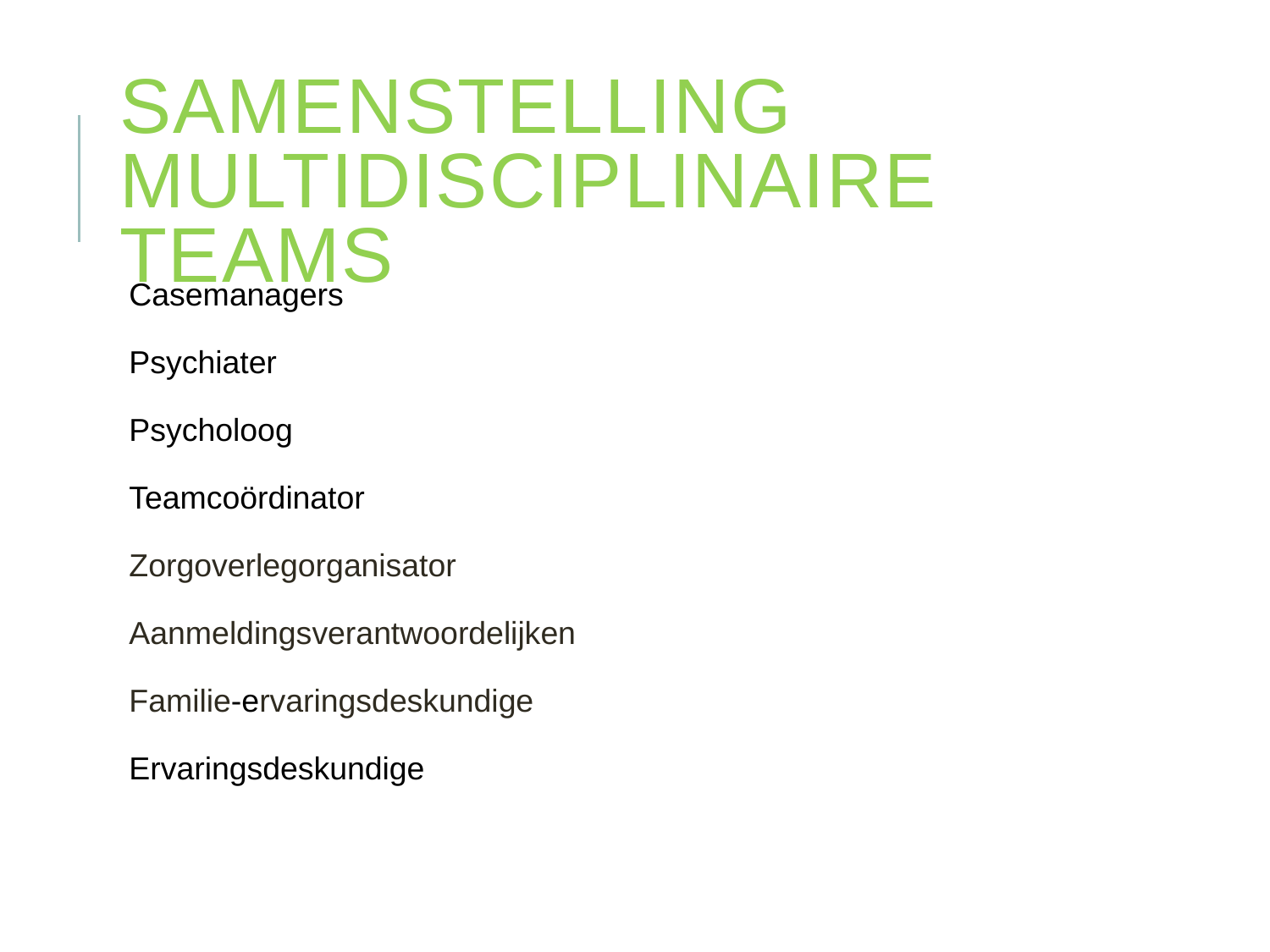

# samenstelling Multidisciplinaire teams

Casemanagers
Psychiater
Psycholoog
Teamcoördinator
Zorgoverlegorganisator
Aanmeldingsverantwoordelijken
Familie-ervaringsdeskundige
Ervaringsdeskundige